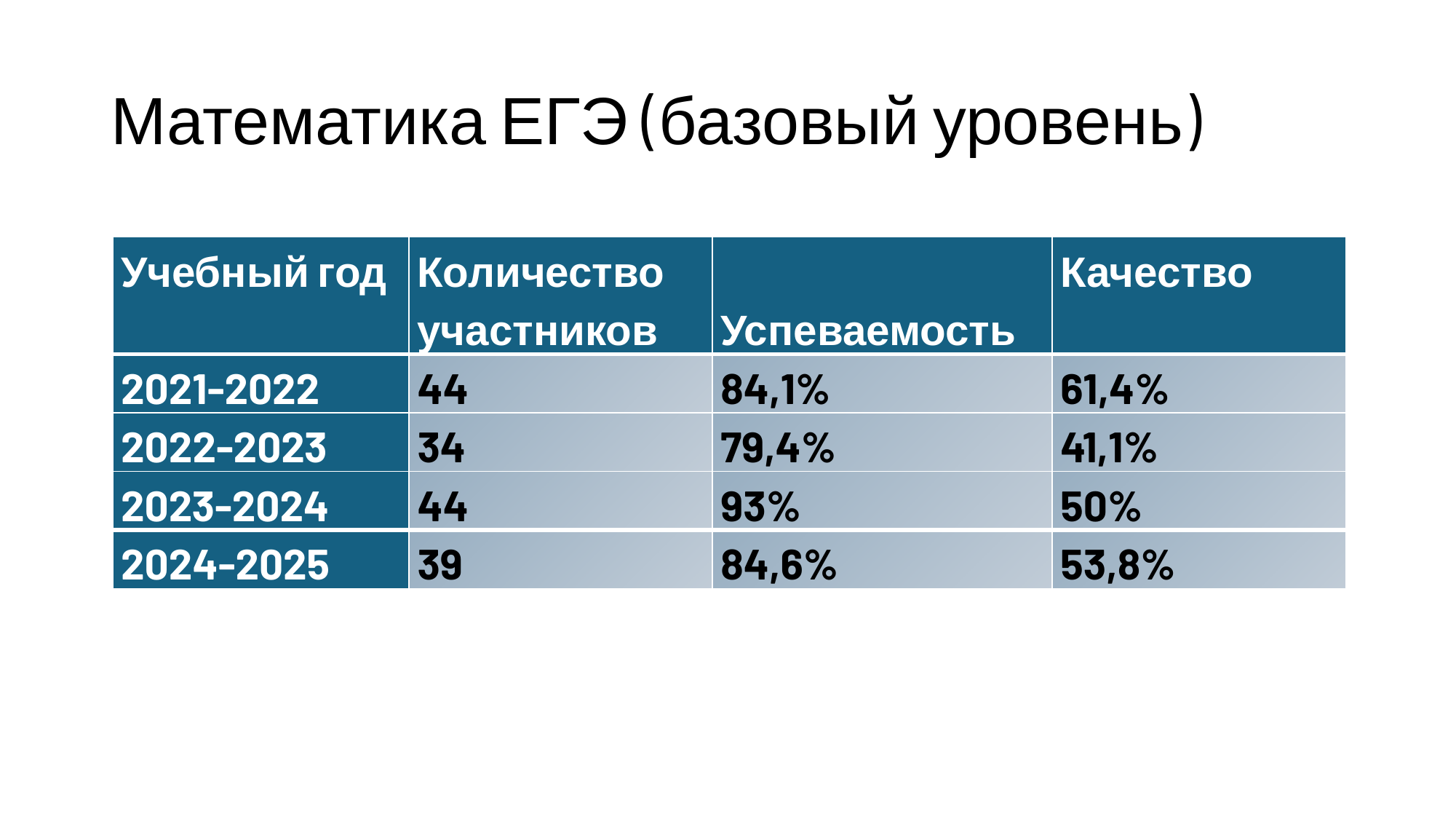

# Математика ЕГЭ (базовый уровень)
| Учебный год | Количество участников | Успеваемость | Качество |
| --- | --- | --- | --- |
| 2021-2022 | 44 | 84,1% | 61,4% |
| 2022-2023 | 34 | 79,4% | 41,1% |
| 2023-2024 | 44 | 93% | 50% |
| 2024-2025 | 39 | 84,6% | 53,8% |